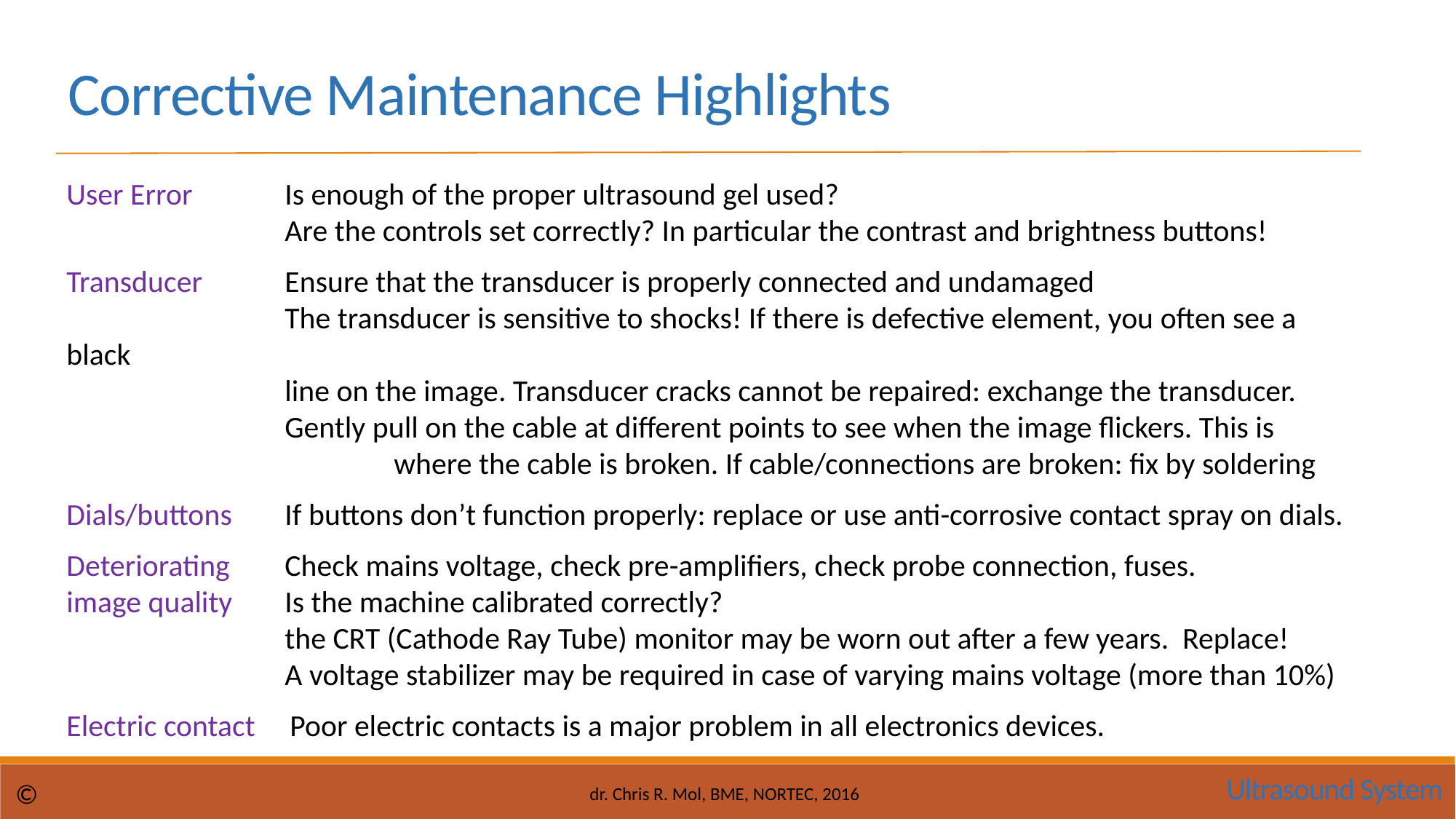

Corrective Maintenance Highlights
User Error	Is enough of the proper ultrasound gel used?
		Are the controls set correctly? In particular the contrast and brightness buttons!

Transducer 	Ensure that the transducer is properly connected and undamaged
		The transducer is sensitive to shocks! If there is defective element, you often see a black
		line on the image. Transducer cracks cannot be repaired: exchange the transducer.
		Gently pull on the cable at different points to see when the image flickers. This is			where the cable is broken. If cable/connections are broken: fix by soldering

Dials/buttons	If buttons don’t function properly: replace or use anti-corrosive contact spray on dials.

Deteriorating 	Check mains voltage, check pre-amplifiers, check probe connection, fuses.
image quality	Is the machine calibrated correctly?
		the CRT (Cathode Ray Tube) monitor may be worn out after a few years.  Replace!
		A voltage stabilizer may be required in case of varying mains voltage (more than 10%)

Electric contact     Poor electric contacts is a major problem in all electronics devices.
Ultrasound System
©
dr. Chris R. Mol, BME, NORTEC, 2016